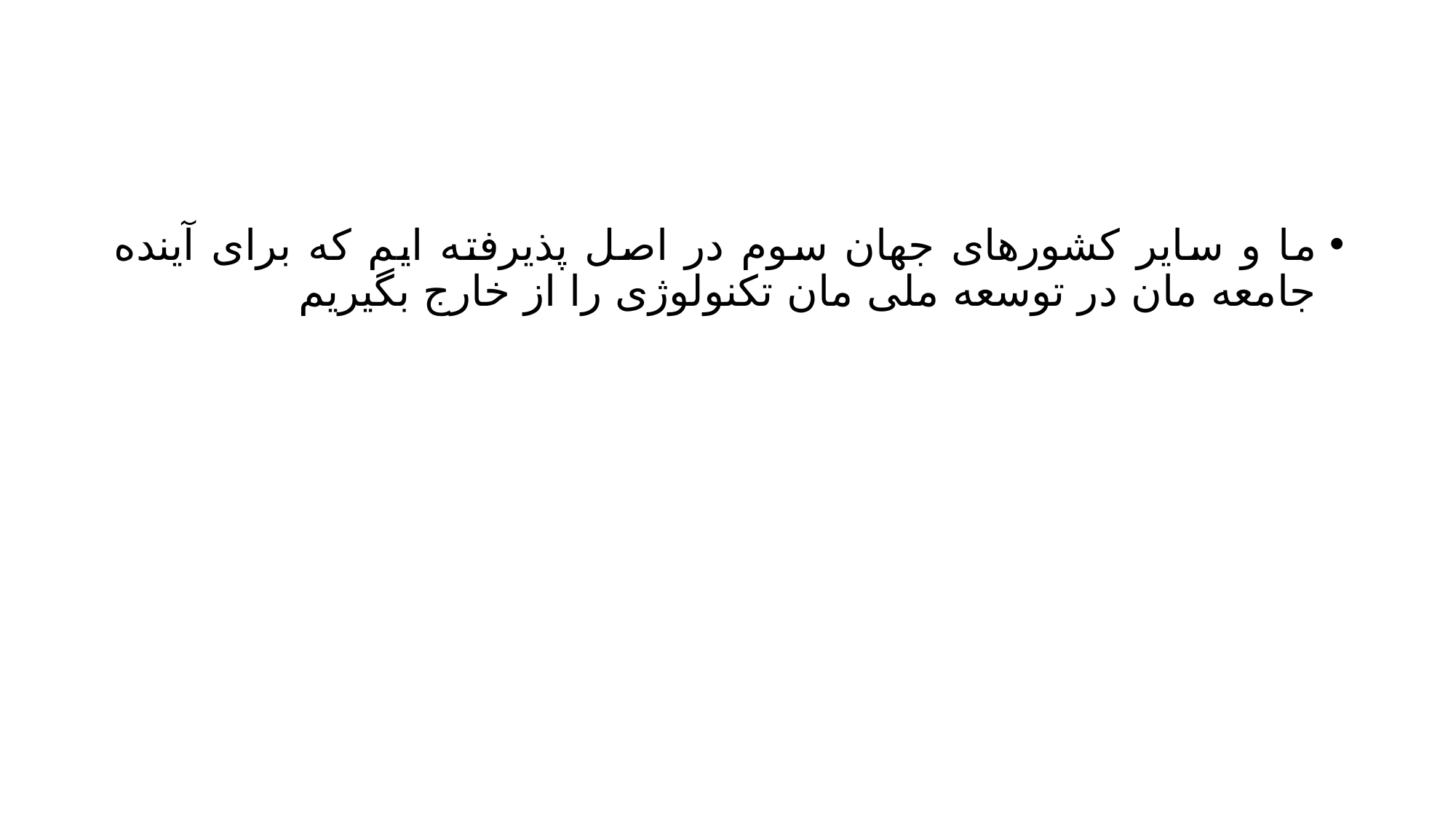

#
ما و سایر کشورهای جهان سوم در اصل پذیرفته ایم که برای آینده جامعه مان در توسعه ملی مان تکنولوژی را از خارج بگیریم